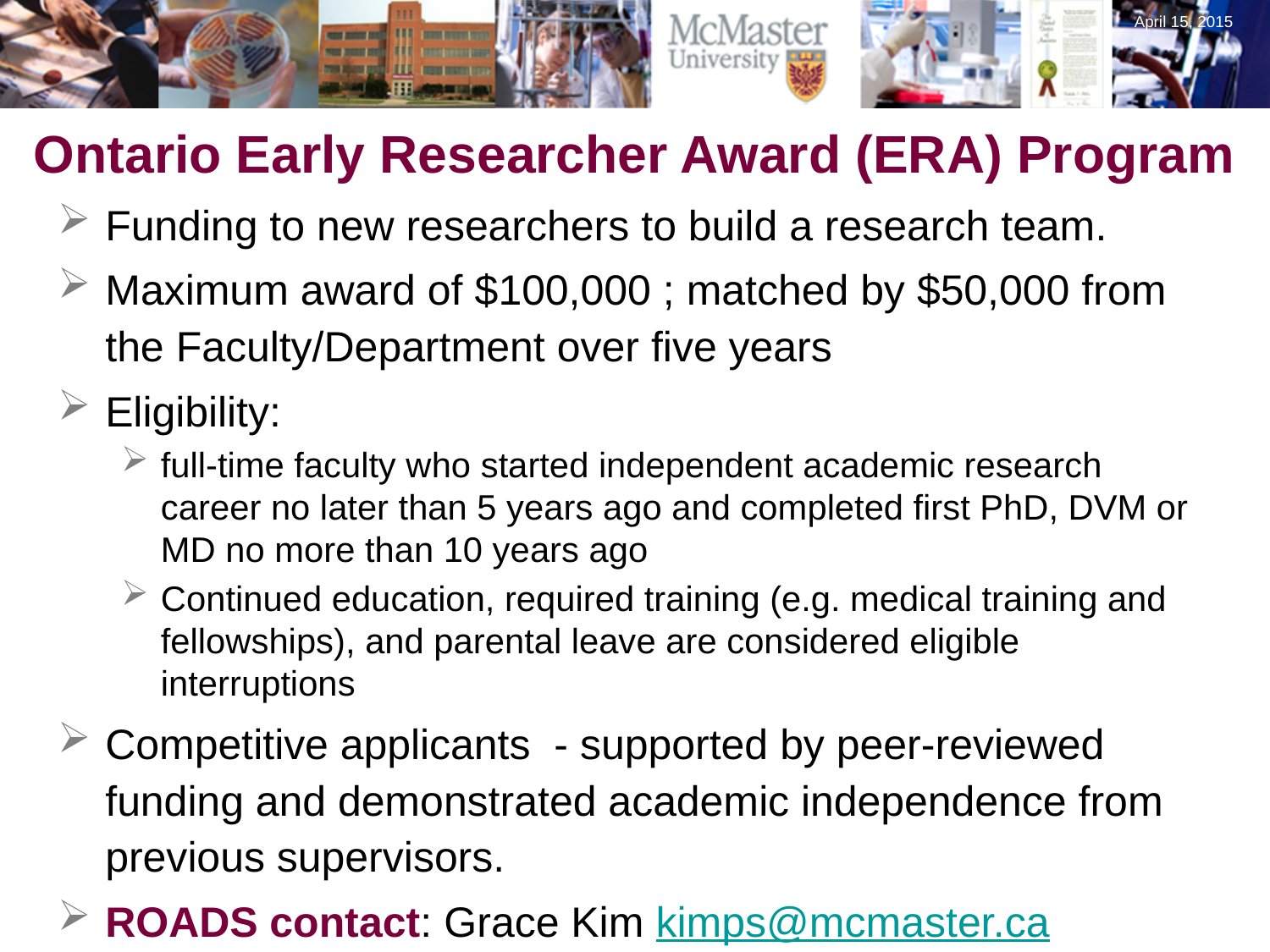

April 15, 2015
# Ontario Early Researcher Award (ERA) Program
Funding to new researchers to build a research team.
Maximum award of $100,000 ; matched by $50,000 from the Faculty/Department over five years
Eligibility:
full-time faculty who started independent academic research career no later than 5 years ago and completed first PhD, DVM or MD no more than 10 years ago
Continued education, required training (e.g. medical training and fellowships), and parental leave are considered eligible interruptions
Competitive applicants  - supported by peer-reviewed funding and demonstrated academic independence from previous supervisors.
ROADS contact: Grace Kim kimps@mcmaster.ca